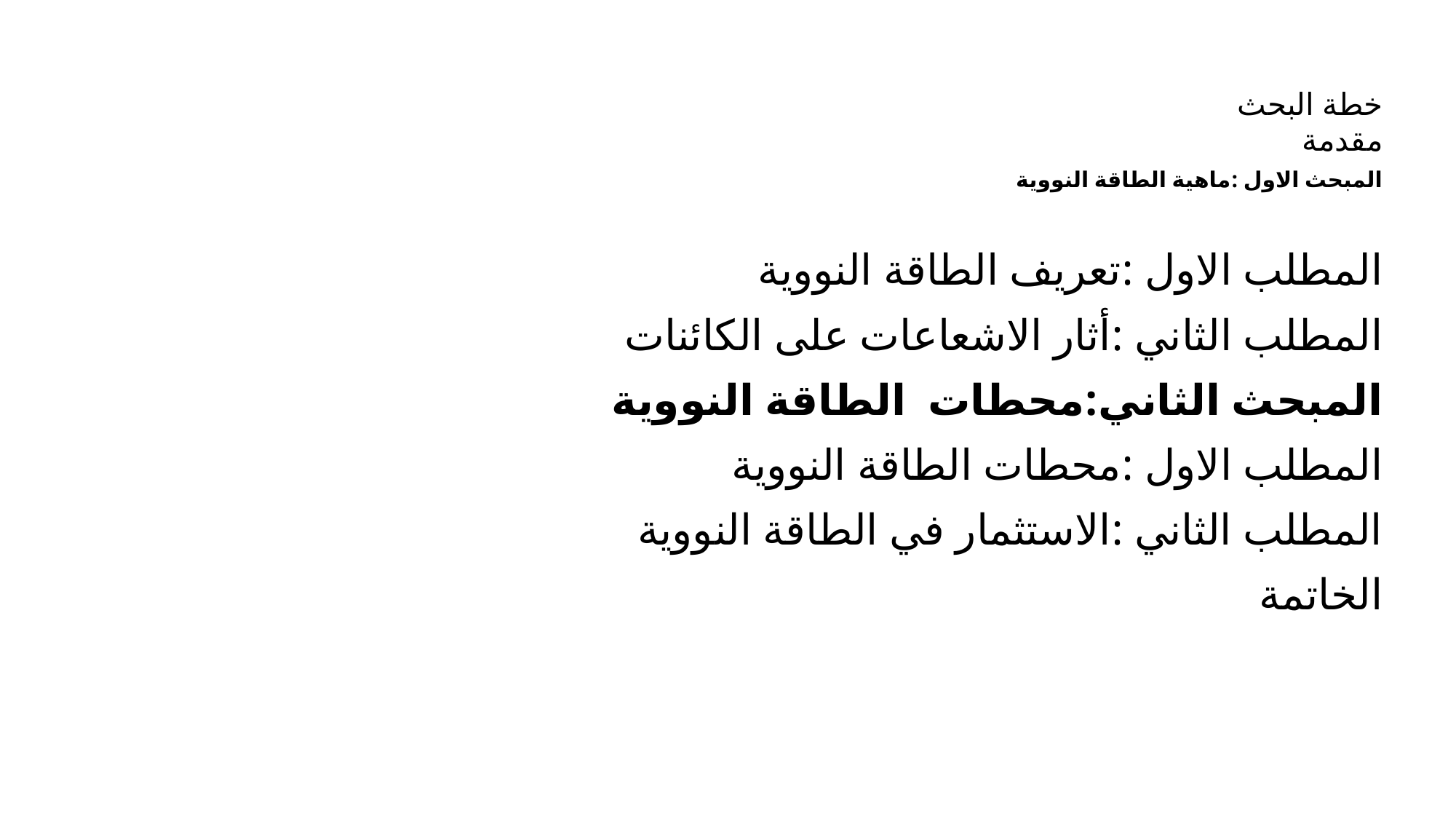

# خطة البحث مقدمة المبحث الاول :ماهية الطاقة النووية
المطلب الاول :تعريف الطاقة النووية
المطلب الثاني :أثار الاشعاعات على الكائنات
المبحث الثاني:محطات  الطاقة النووية
المطلب الاول :محطات الطاقة النووية
المطلب الثاني :الاستثمار في الطاقة النووية
الخاتمة